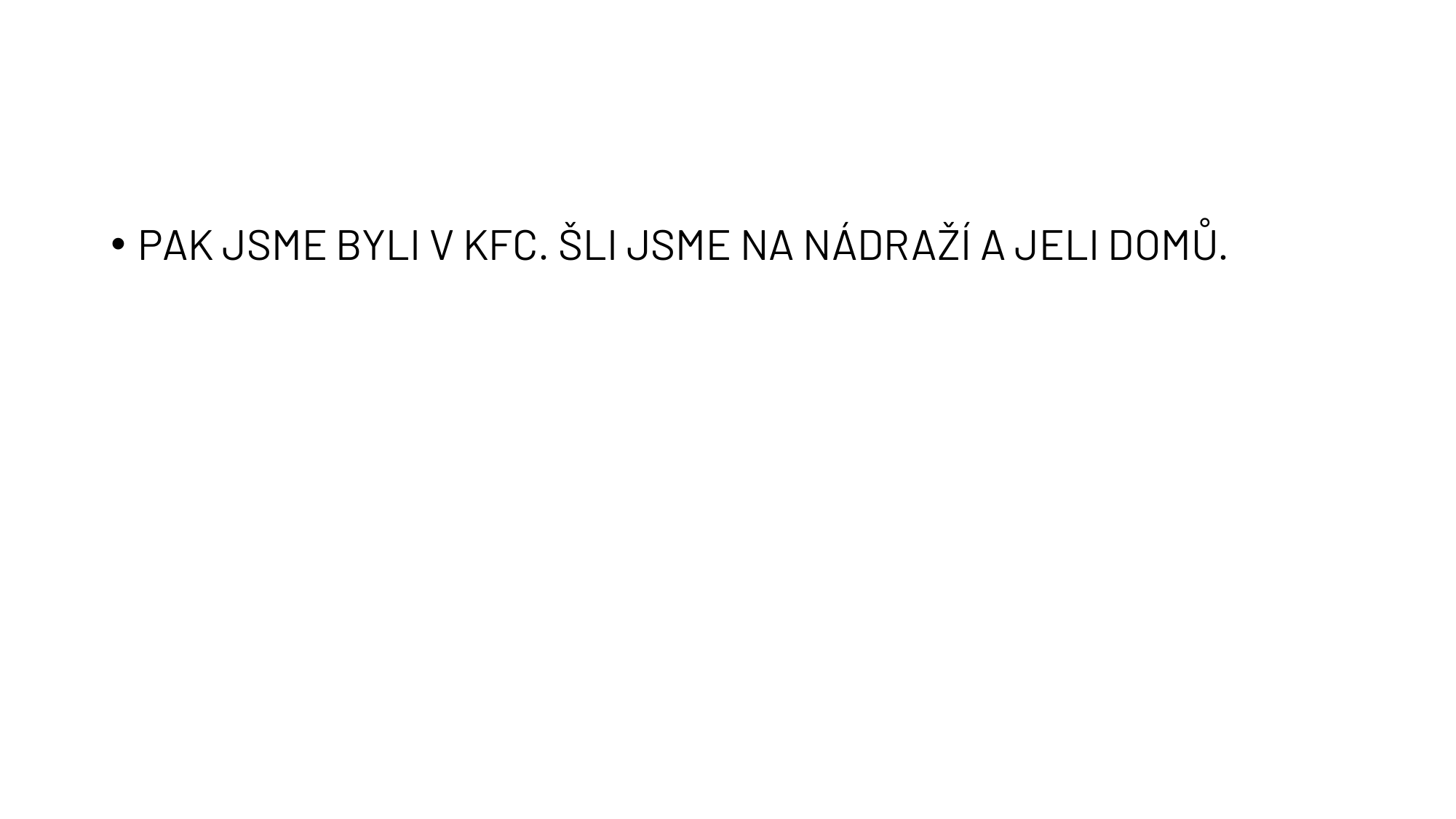

#
PAK JSME BYLI V KFC. ŠLI JSME NA NÁDRAŽÍ A JELI DOMŮ.